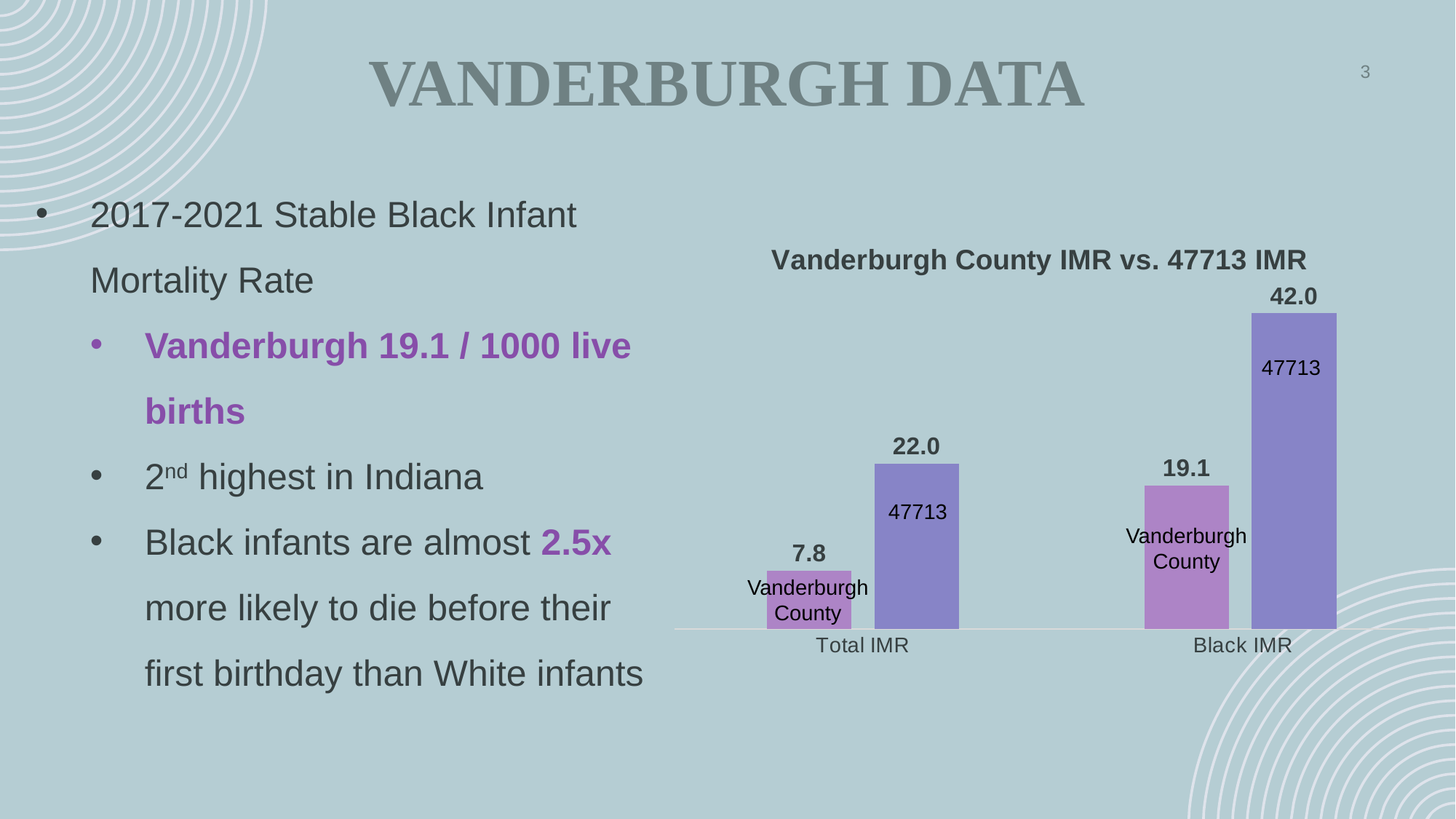

Vanderburgh data
3
2017-2021 Stable Black Infant Mortality Rate
Vanderburgh 19.1 / 1000 live births
2nd highest in Indiana
Black infants are almost 2.5x more likely to die before their first birthday than White infants

### Chart: Vanderburgh County IMR vs. 47713 IMR

| Category | Vanderburgh County | 47713 |
|---|---|---|
| Total IMR | 7.8 | 22.0 |
|  Black IMR | 19.1 | 42.0 |
47713
47713
Vanderburgh County
Vanderburgh County